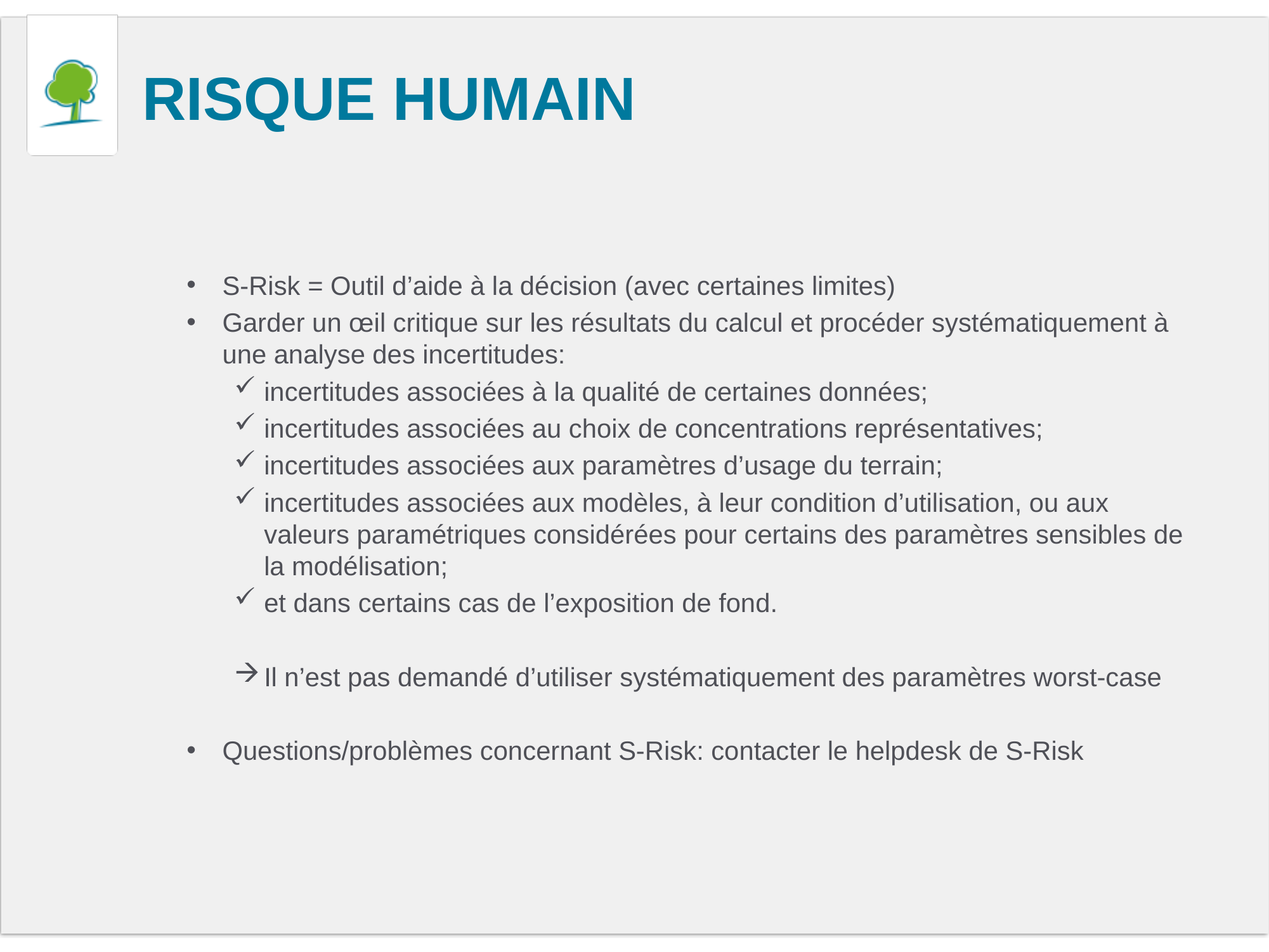

# Risque humain

S-Risk = Outil d’aide à la décision (avec certaines limites)
Garder un œil critique sur les résultats du calcul et procéder systématiquement à une analyse des incertitudes:
incertitudes associées à la qualité de certaines données;
incertitudes associées au choix de concentrations représentatives;
incertitudes associées aux paramètres d’usage du terrain;
incertitudes associées aux modèles, à leur condition d’utilisation, ou aux valeurs paramétriques considérées pour certains des paramètres sensibles de la modélisation;
et dans certains cas de l’exposition de fond.

Il n’est pas demandé d’utiliser systématiquement des paramètres worst-case

Questions/problèmes concernant S-Risk: contacter le helpdesk de S-Risk